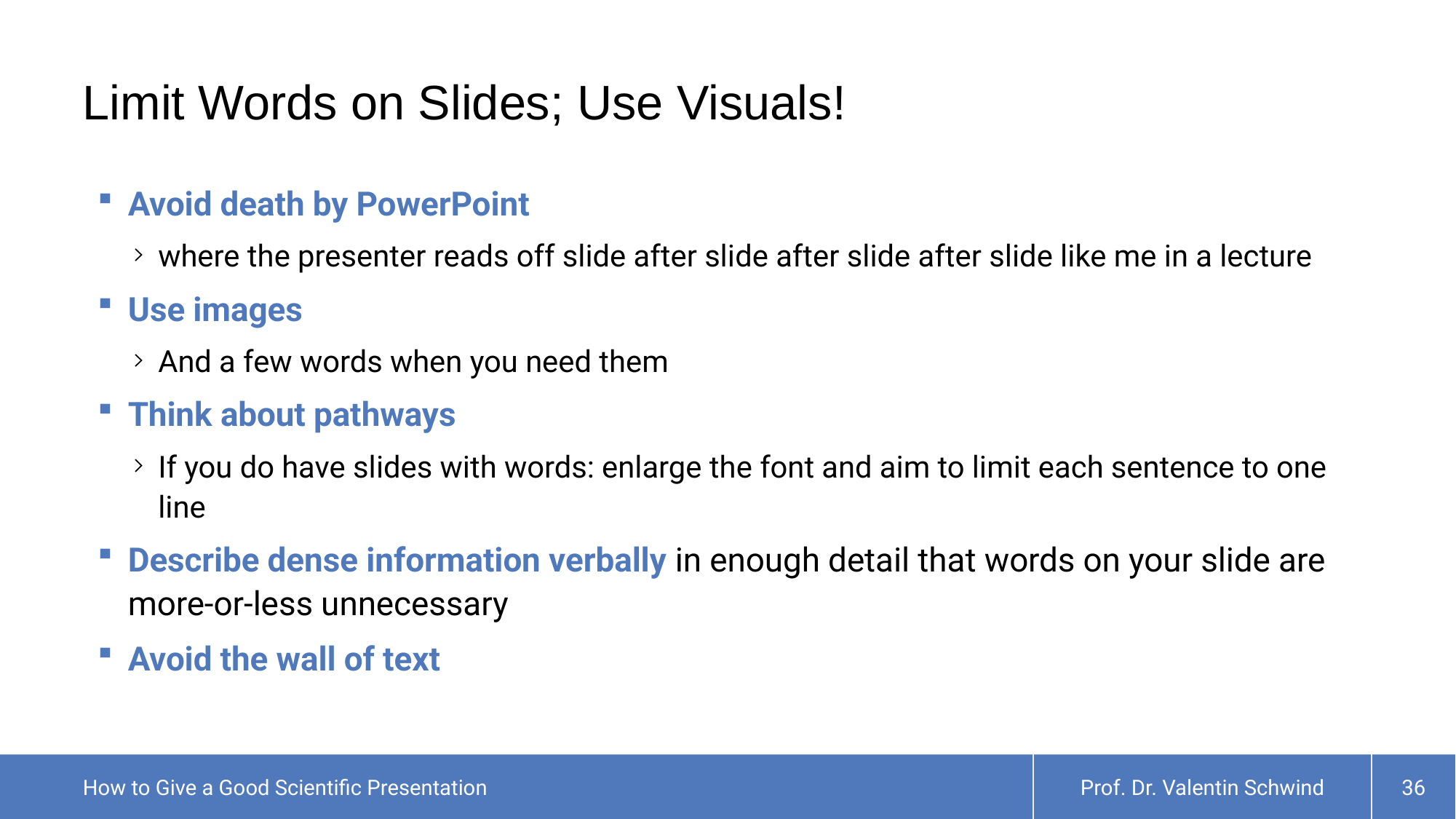

# Limit Words on Slides; Use Visuals!
Avoid death by PowerPoint
where the presenter reads off slide after slide after slide after slide like me in a lecture
Use images
And a few words when you need them
Think about pathways
If you do have slides with words: enlarge the font and aim to limit each sentence to one line
Describe dense information verbally in enough detail that words on your slide are more-or-less unnecessary
Avoid the wall of text

How to Give a Good Scientific Presentation
Prof. Dr. Valentin Schwind
36